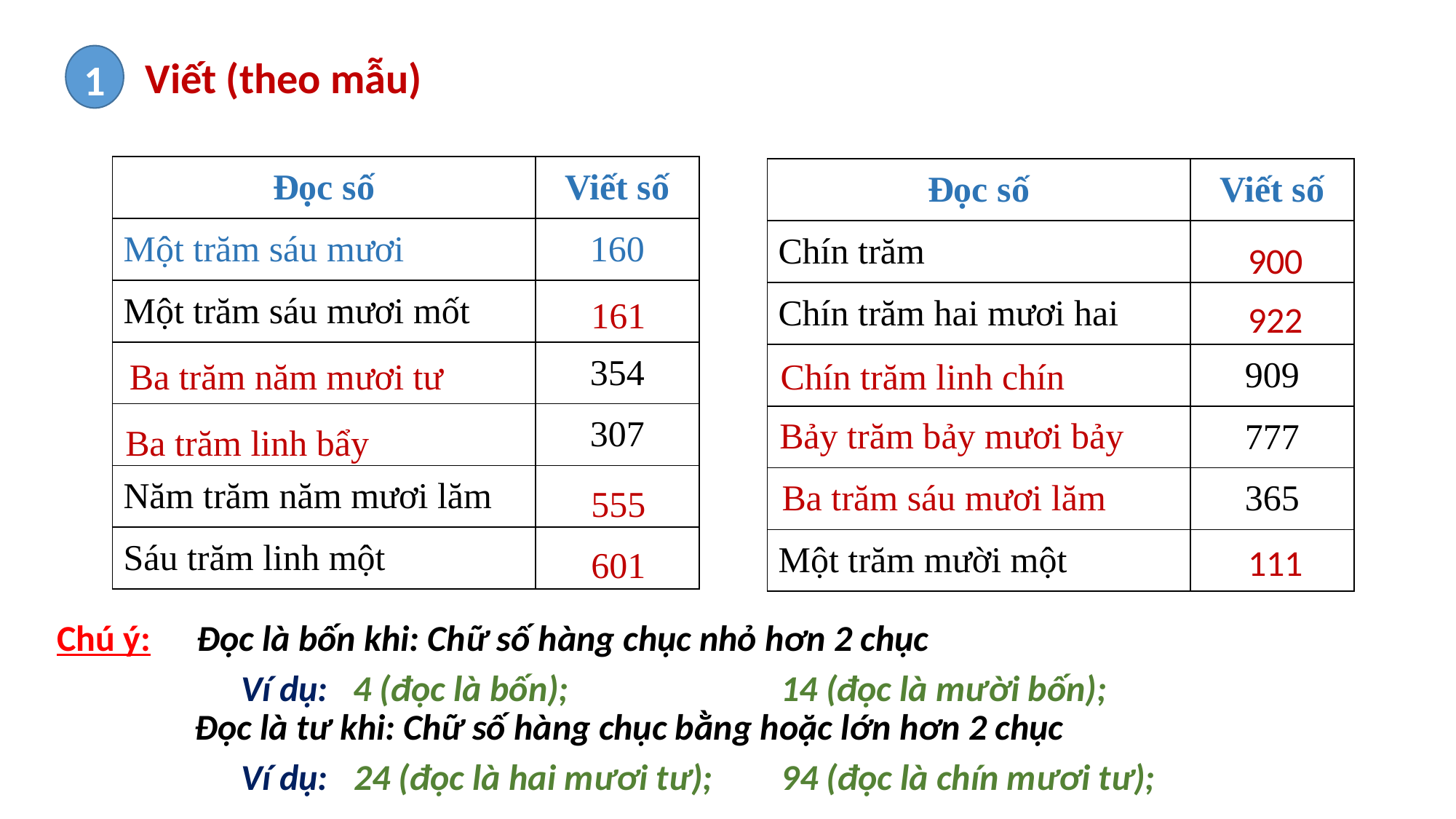

Viết (theo mẫu)
1
| Đọc số | Viết số |
| --- | --- |
| Một trăm sáu mươi | 160 |
| Một trăm sáu mươi mốt |  |
|  | 354 |
|  | 307 |
| Năm trăm năm mươi lăm |  |
| Sáu trăm linh một |  |
| Đọc số | Viết số |
| --- | --- |
| Chín trăm |  |
| Chín trăm hai mươi hai |  |
|  | 909 |
|  | 777 |
|  | 365 |
| Một trăm mười một |  |
900
161
922
Ba trăm năm mươi tư
Chín trăm linh chín
Bảy trăm bảy mươi bảy
Ba trăm linh bẩy
Ba trăm sáu mươi lăm
555
111
601
Chú ý:
Đọc là bốn khi: Chữ số hàng chục nhỏ hơn 2 chục
Ví dụ:
4 (đọc là bốn);
14 (đọc là mười bốn);
Đọc là tư khi: Chữ số hàng chục bằng hoặc lớn hơn 2 chục
Ví dụ:
24 (đọc là hai mươi tư);
94 (đọc là chín mươi tư);